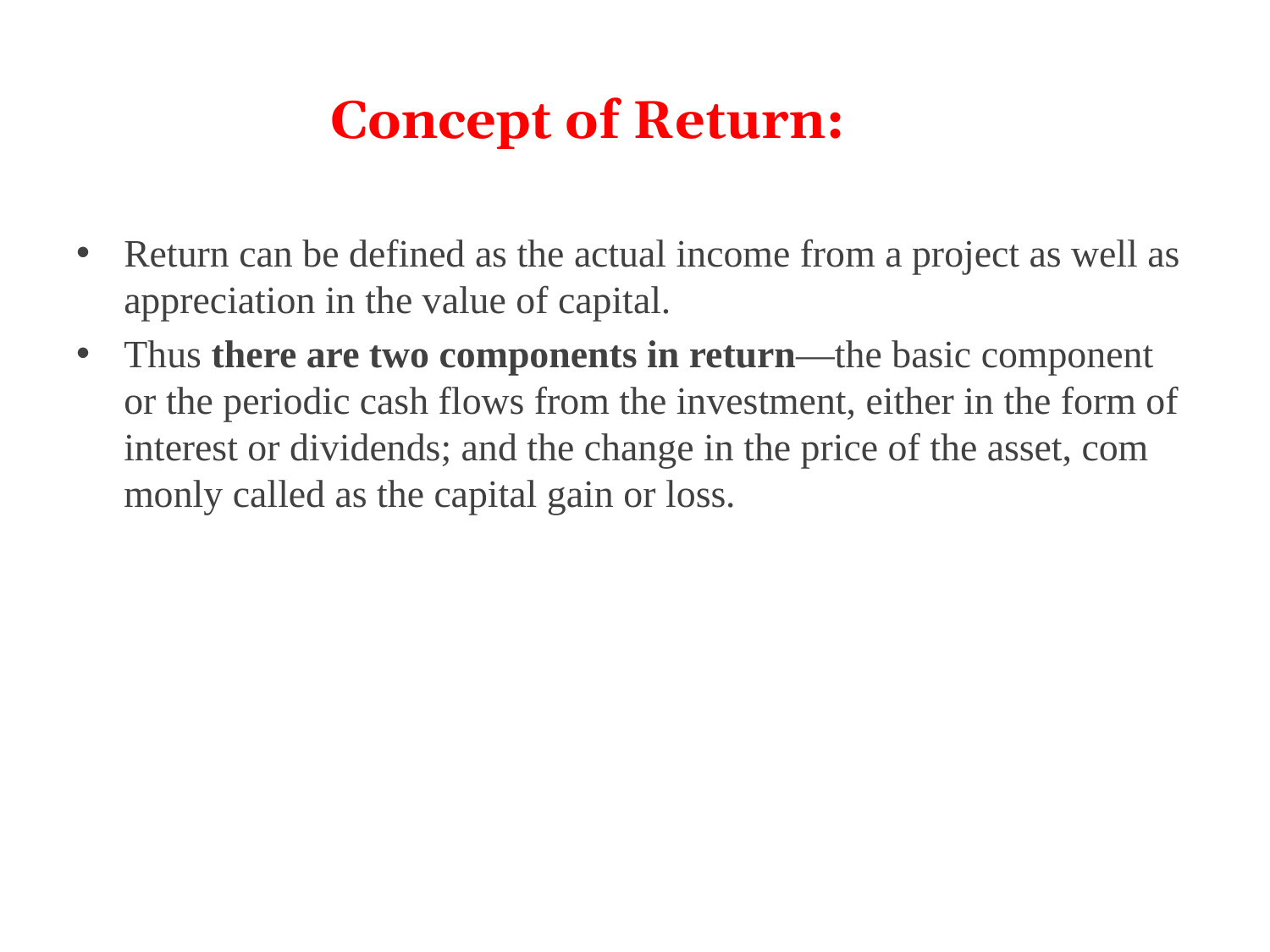

# Concept of Return:
Return can be defined as the actual income from a project as well as appreciation in the value of capital.
Thus there are two components in return—the basic component or the periodic cash flows from the investment, either in the form of interest or dividends; and the change in the price of the asset, com­monly called as the capital gain or loss.